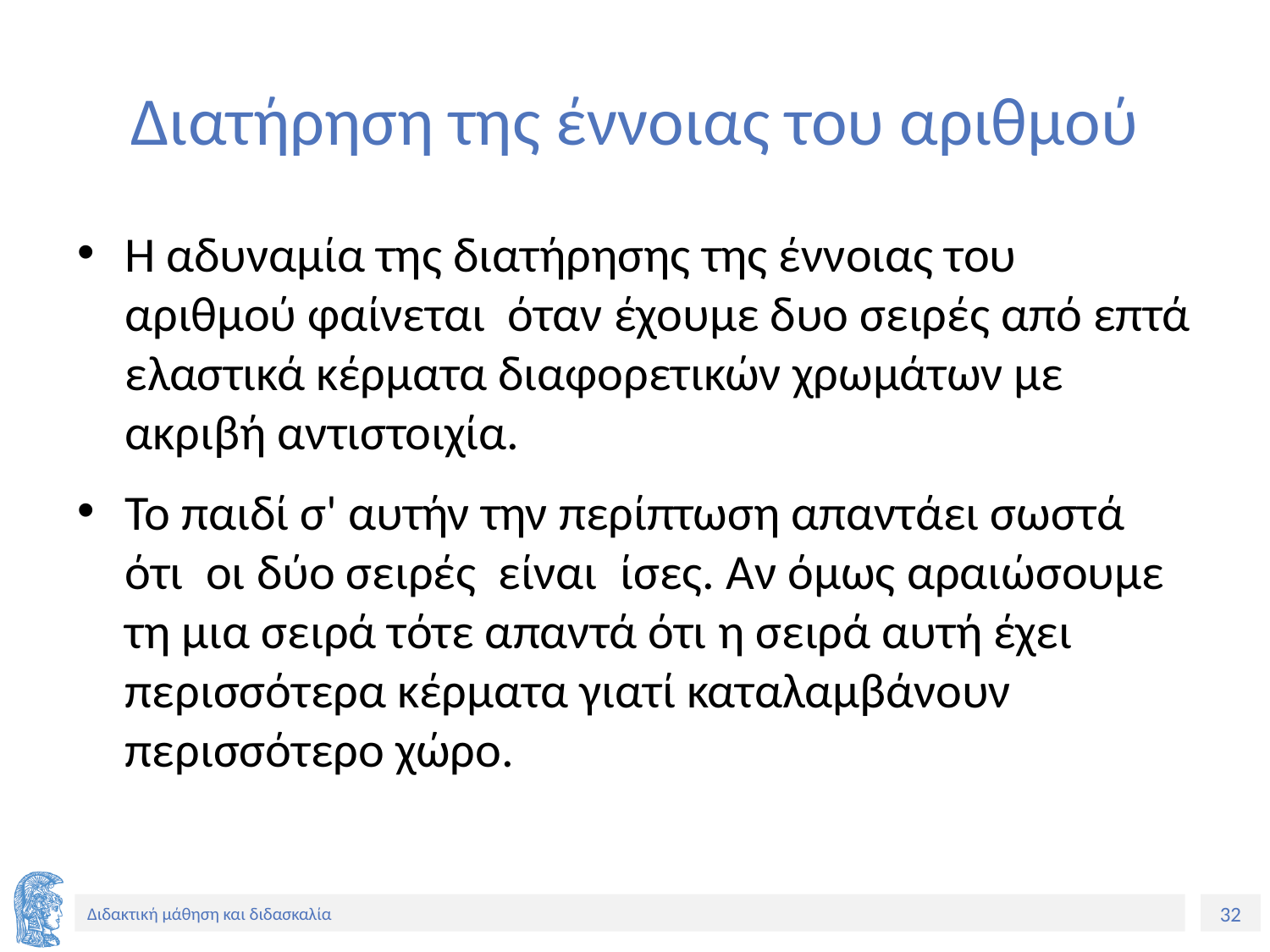

# Διατήρηση της έννοιας του αριθμού
Η αδυναμία της διατήρησης της έννοιας του αριθμού φαίνεται  όταν έχουμε δυο σειρές από επτά ελαστικά κέρματα διαφορετικών χρωμάτων με ακριβή αντιστοιχία.
Το παιδί σ' αυτήν την περίπτωση απαντάει σωστά ότι  οι δύο σειρές  είναι  ίσες. Αν όμως αραιώσουμε τη μια σειρά τότε απαντά ότι η σειρά αυτή έχει περισσότερα κέρματα γιατί καταλαμβάνουν περισσότερο χώρο.